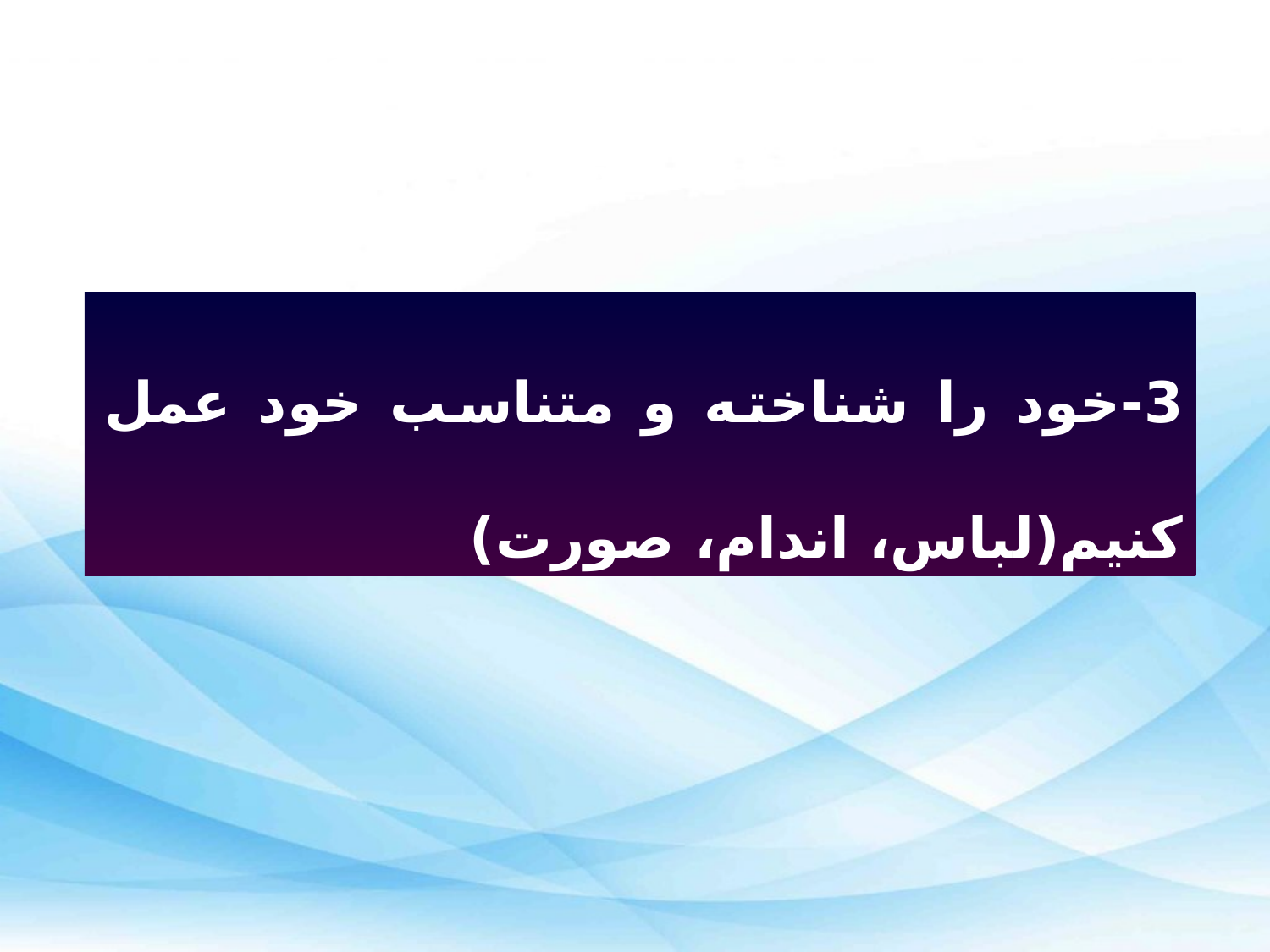

# چگونه یک سخنرانی ماندگار ایراد کنیم؟
3-خود را شناخته و متناسب خود عمل کنیم(لباس، اندام، صورت)